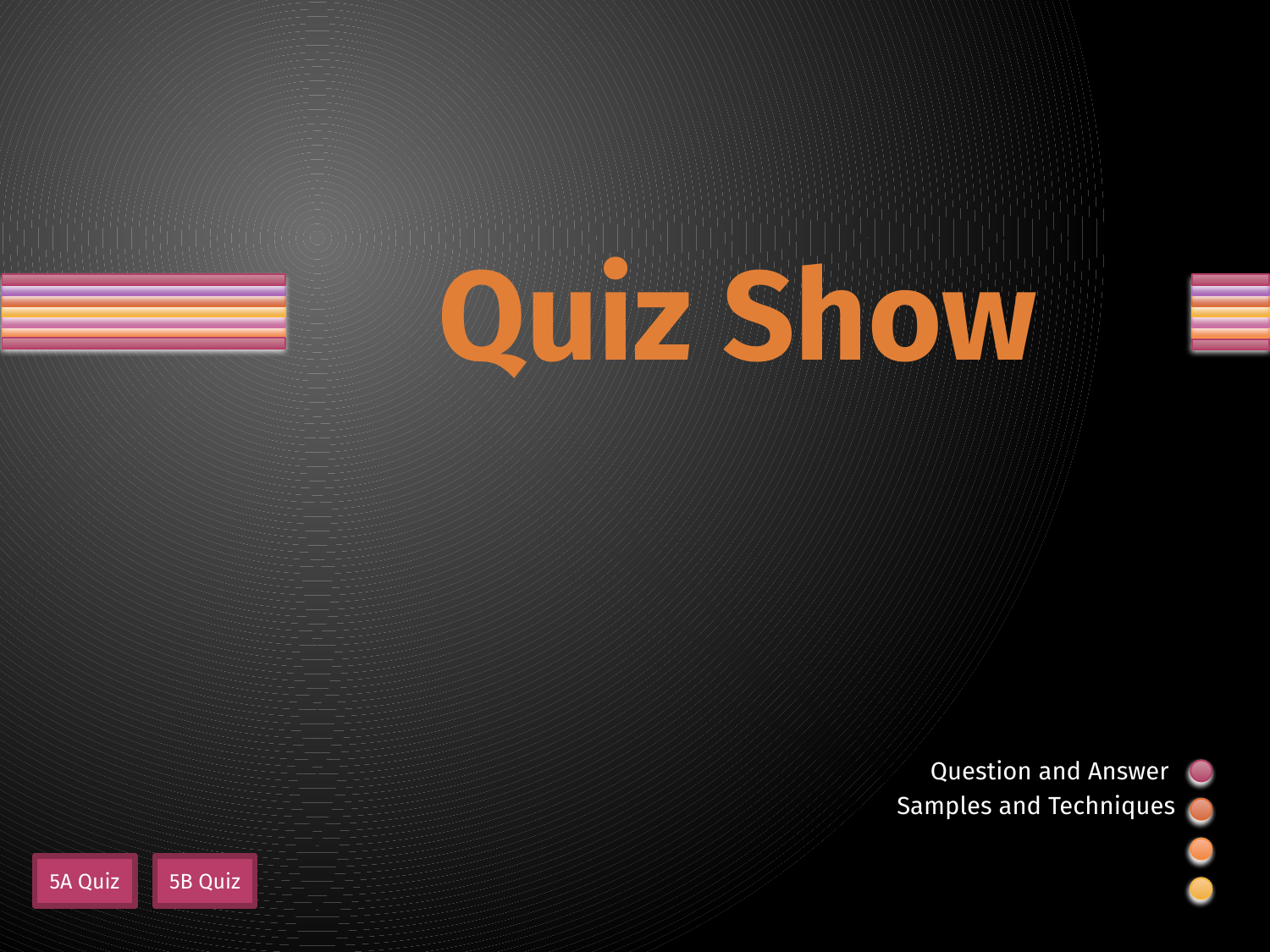

# Quiz Show
Question and Answer
Samples and Techniques

5A Quiz
5B Quiz